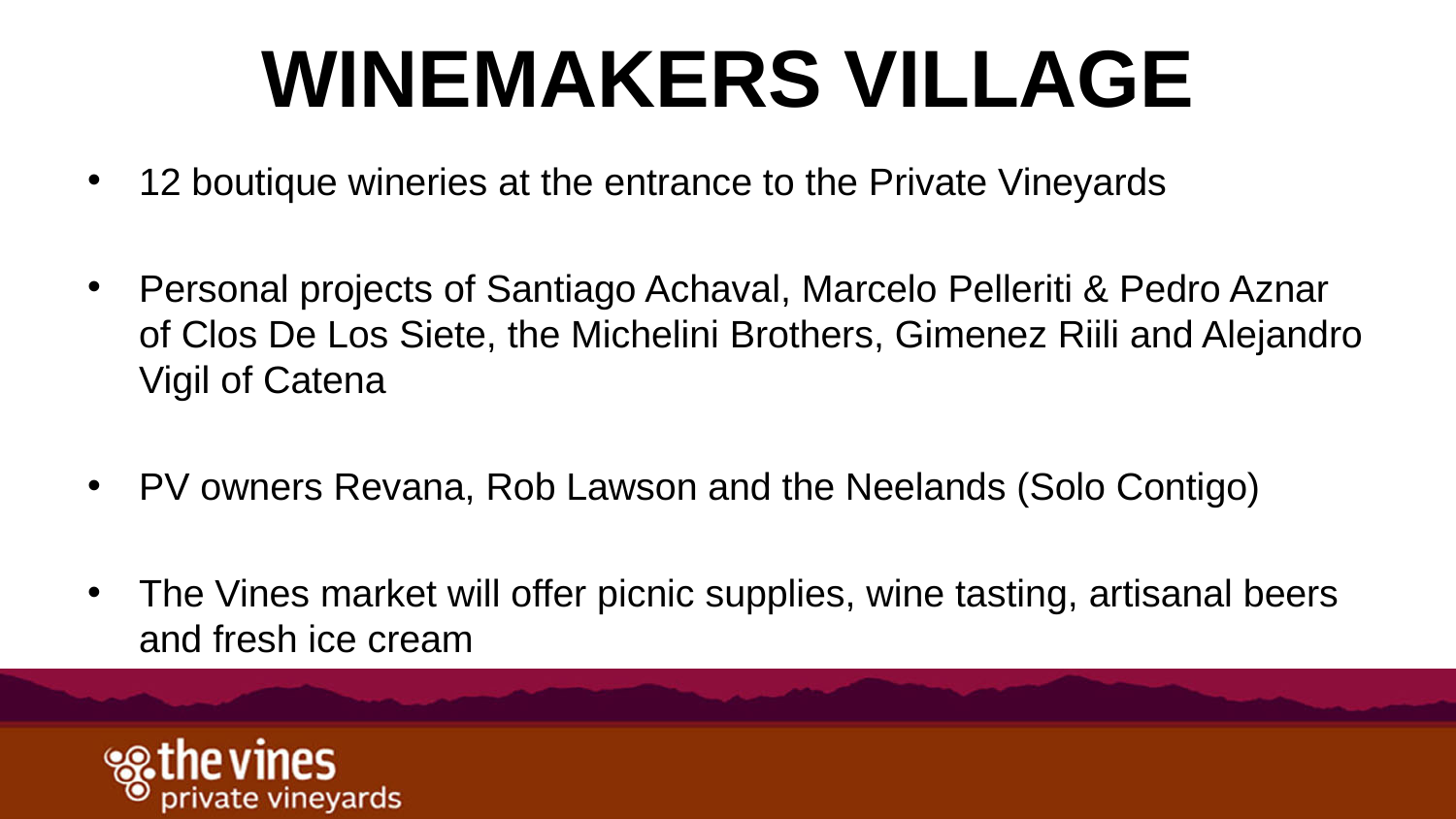

# Winemakers Village
12 boutique wineries at the entrance to the Private Vineyards

Personal projects of Santiago Achaval, Marcelo Pelleriti & Pedro Aznar of Clos De Los Siete, the Michelini Brothers, Gimenez Riili and Alejandro Vigil of Catena

PV owners Revana, Rob Lawson and the Neelands (Solo Contigo)

The Vines market will offer picnic supplies, wine tasting, artisanal beers and fresh ice cream